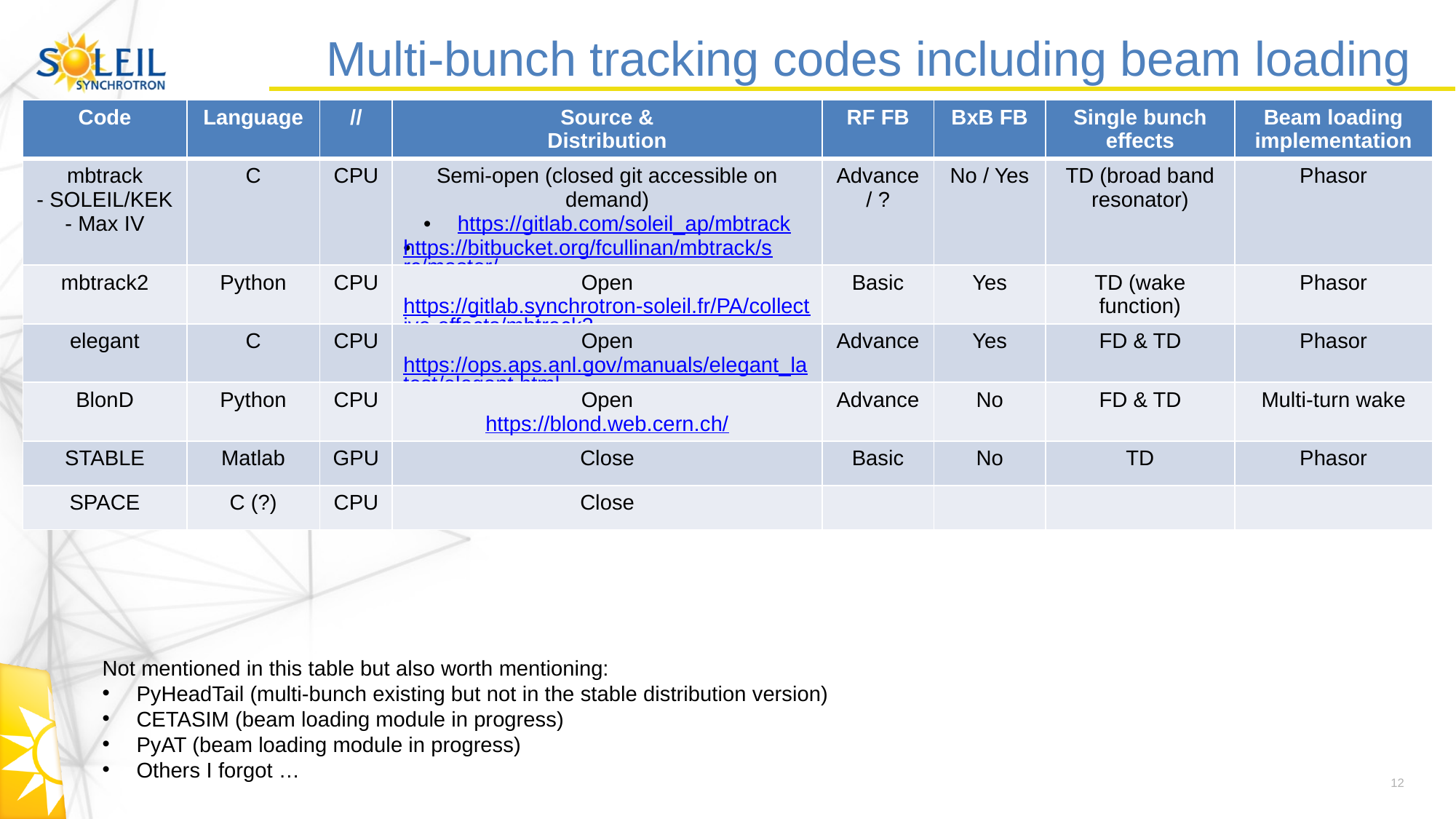

# Multi-bunch tracking codes including beam loading
| Code | Language | // | Source & Distribution | RF FB | BxB FB | Single bunch effects | Beam loading implementation |
| --- | --- | --- | --- | --- | --- | --- | --- |
| mbtrack - SOLEIL/KEK - Max IV | C | CPU | Semi-open (closed git accessible on demand) https://gitlab.com/soleil\_ap/mbtrack https://bitbucket.org/fcullinan/mbtrack/src/master/ | Advance / ? | No / Yes | TD (broad band resonator) | Phasor |
| mbtrack2 | Python | CPU | Open https://gitlab.synchrotron-soleil.fr/PA/collective-effects/mbtrack2 | Basic | Yes | TD (wake function) | Phasor |
| elegant | C | CPU | Open https://ops.aps.anl.gov/manuals/elegant\_latest/elegant.html | Advance | Yes | FD & TD | Phasor |
| BlonD | Python | CPU | Open https://blond.web.cern.ch/ | Advance | No | FD & TD | Multi-turn wake |
| STABLE | Matlab | GPU | Close | Basic | No | TD | Phasor |
| SPACE | C (?) | CPU | Close |  |  |  |  |
Not mentioned in this table but also worth mentioning:
PyHeadTail (multi-bunch existing but not in the stable distribution version)
CETASIM (beam loading module in progress)
PyAT (beam loading module in progress)
Others I forgot …
12